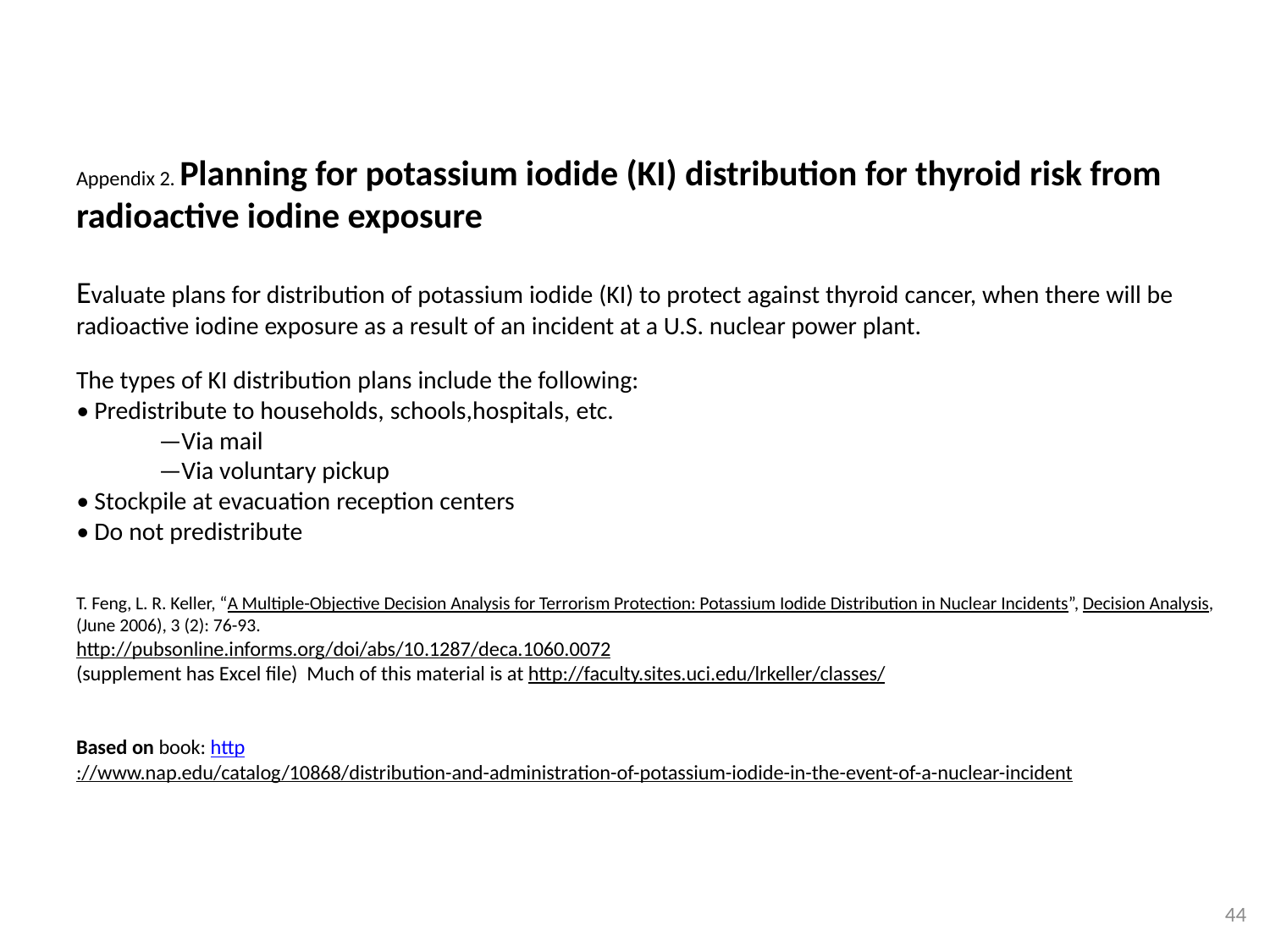

# Appendix 2. Planning for potassium iodide (KI) distribution for thyroid risk from radioactive iodine exposure Evaluate plans for distribution of potassium iodide (KI) to protect against thyroid cancer, when there will be radioactive iodine exposure as a result of an incident at a U.S. nuclear power plant. The types of KI distribution plans include the following: • Predistribute to households, schools,hospitals, etc. —Via mail —Via voluntary pickup • Stockpile at evacuation reception centers • Do not predistribute T. Feng, L. R. Keller, “A Multiple-Objective Decision Analysis for Terrorism Protection: Potassium Iodide Distribution in Nuclear Incidents”, Decision Analysis, (June 2006), 3 (2): 76-93. http://pubsonline.informs.org/doi/abs/10.1287/deca.1060.0072 (supplement has Excel file)  Much of this material is at http://faculty.sites.uci.edu/lrkeller/classes/ Based on book: http://www.nap.edu/catalog/10868/distribution-and-administration-of-potassium-iodide-in-the-event-of-a-nuclear-incident
44